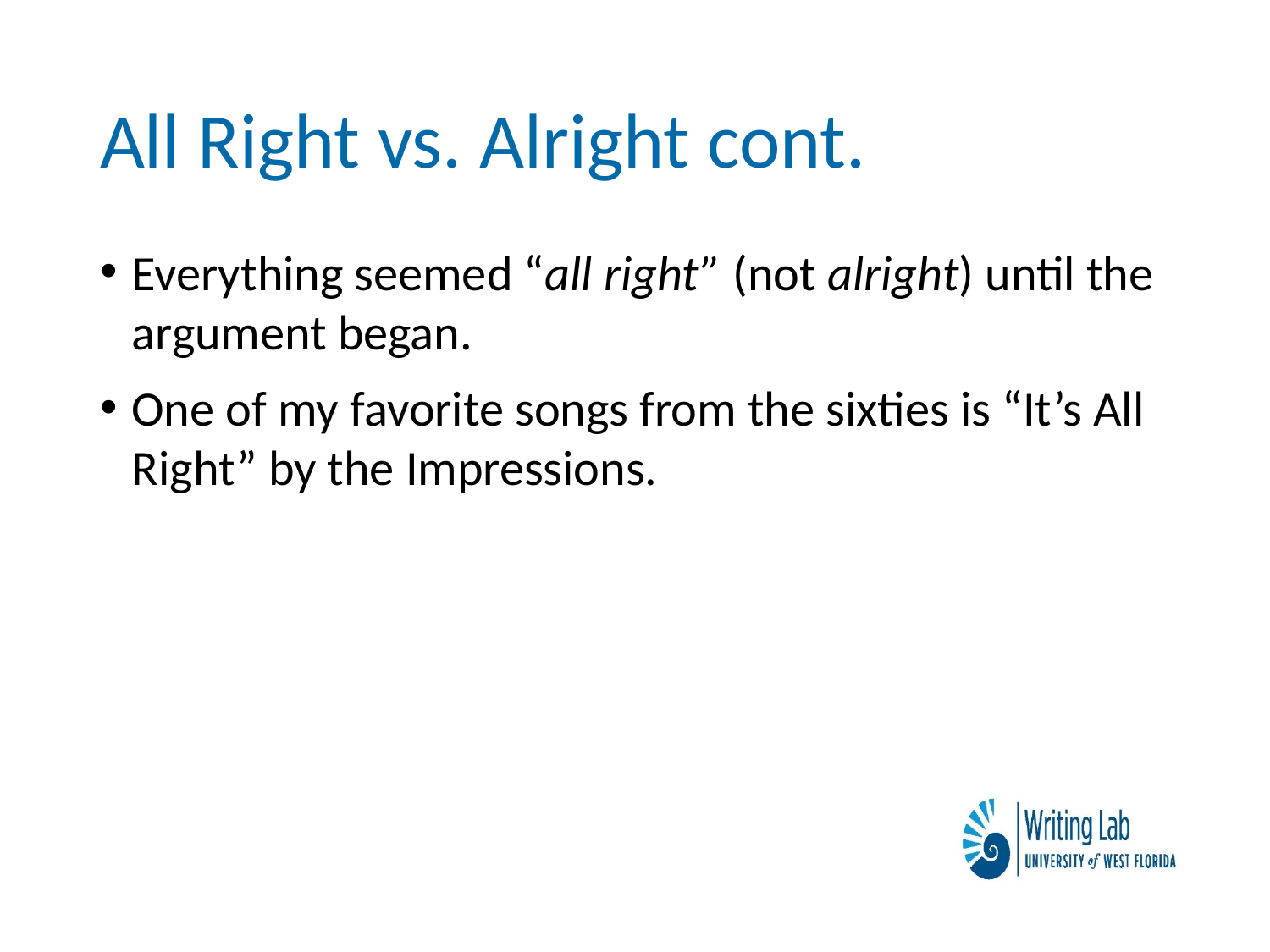

# All Right vs. Alright cont.
Everything seemed “all right” (not alright) until the argument began.
One of my favorite songs from the sixties is “It’s All Right” by the Impressions.